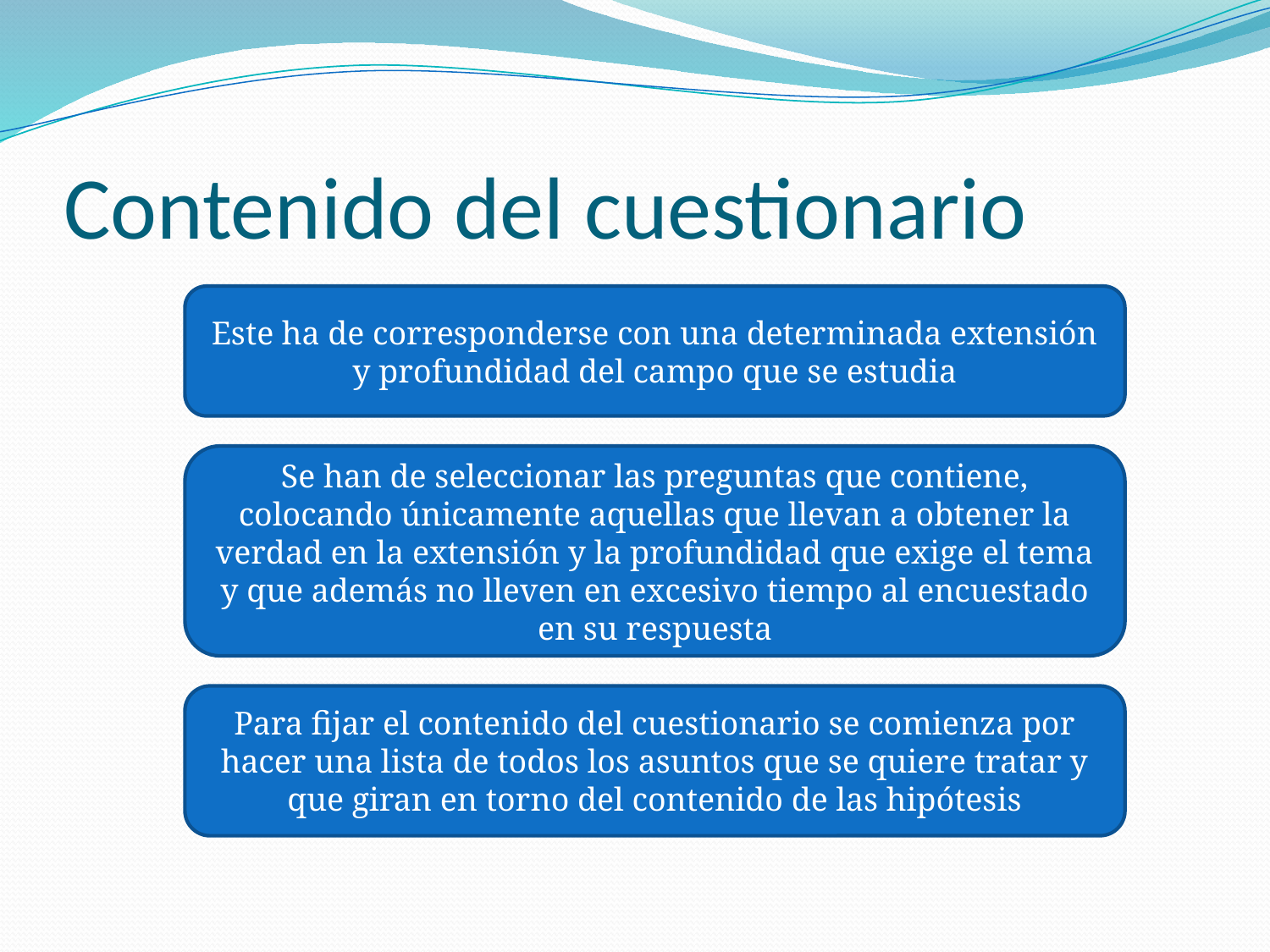

# Contenido del cuestionario
Este ha de corresponderse con una determinada extensión y profundidad del campo que se estudia
Se han de seleccionar las preguntas que contiene, colocando únicamente aquellas que llevan a obtener la verdad en la extensión y la profundidad que exige el tema y que además no lleven en excesivo tiempo al encuestado en su respuesta
Para fijar el contenido del cuestionario se comienza por hacer una lista de todos los asuntos que se quiere tratar y que giran en torno del contenido de las hipótesis